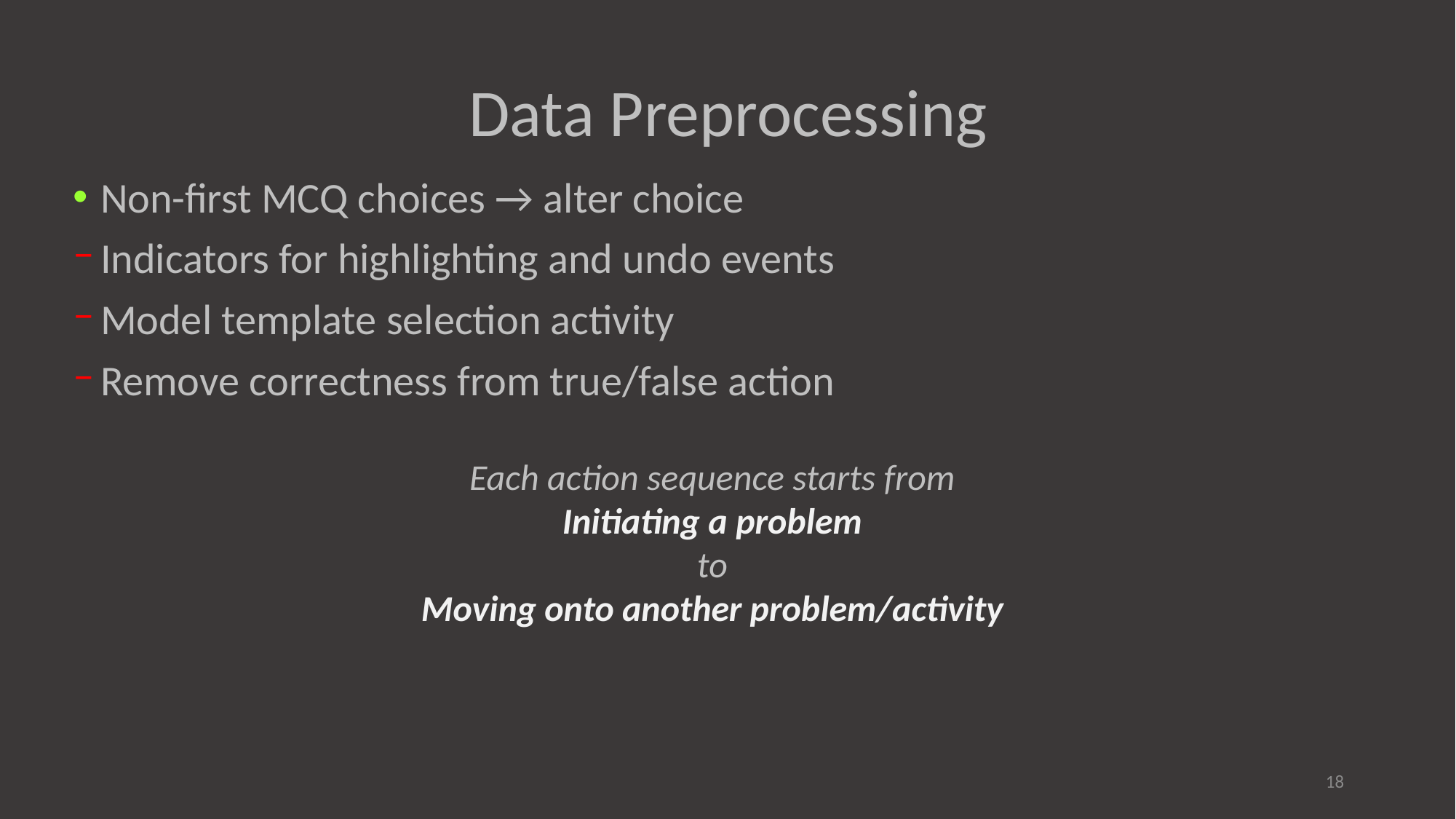

# Data Preprocessing
Non-first MCQ choices → alter choice
Indicators for highlighting and undo events
Model template selection activity
Remove correctness from true/false action

Each action sequence starts from
Initiating a problem
to
Moving onto another problem/activity
18